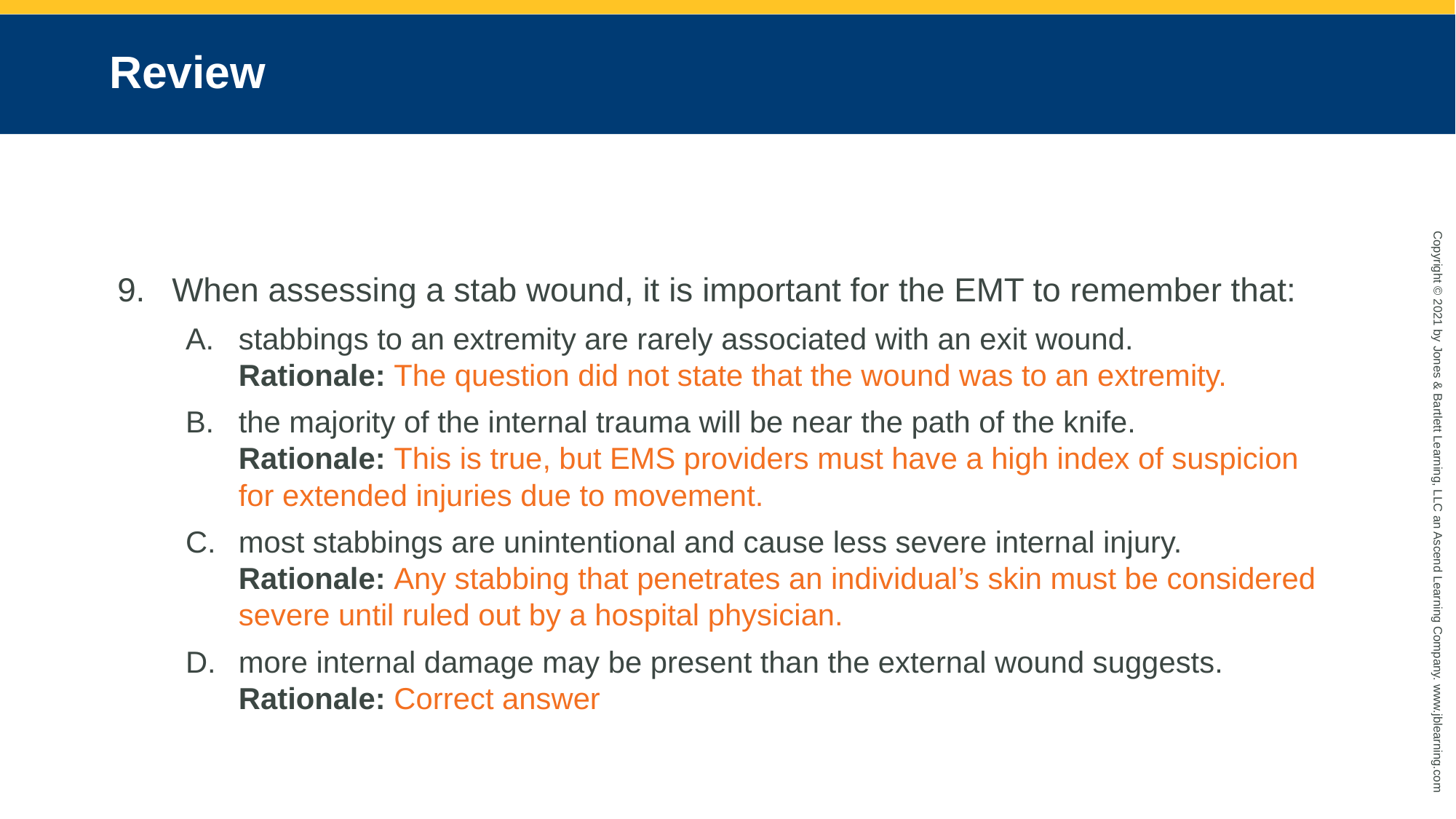

# Review
When assessing a stab wound, it is important for the EMT to remember that:
stabbings to an extremity are rarely associated with an exit wound.
Rationale: The question did not state that the wound was to an extremity.
the majority of the internal trauma will be near the path of the knife.
Rationale: This is true, but EMS providers must have a high index of suspicion for extended injuries due to movement.
most stabbings are unintentional and cause less severe internal injury.
Rationale: Any stabbing that penetrates an individual’s skin must be considered severe until ruled out by a hospital physician.
more internal damage may be present than the external wound suggests.
Rationale: Correct answer